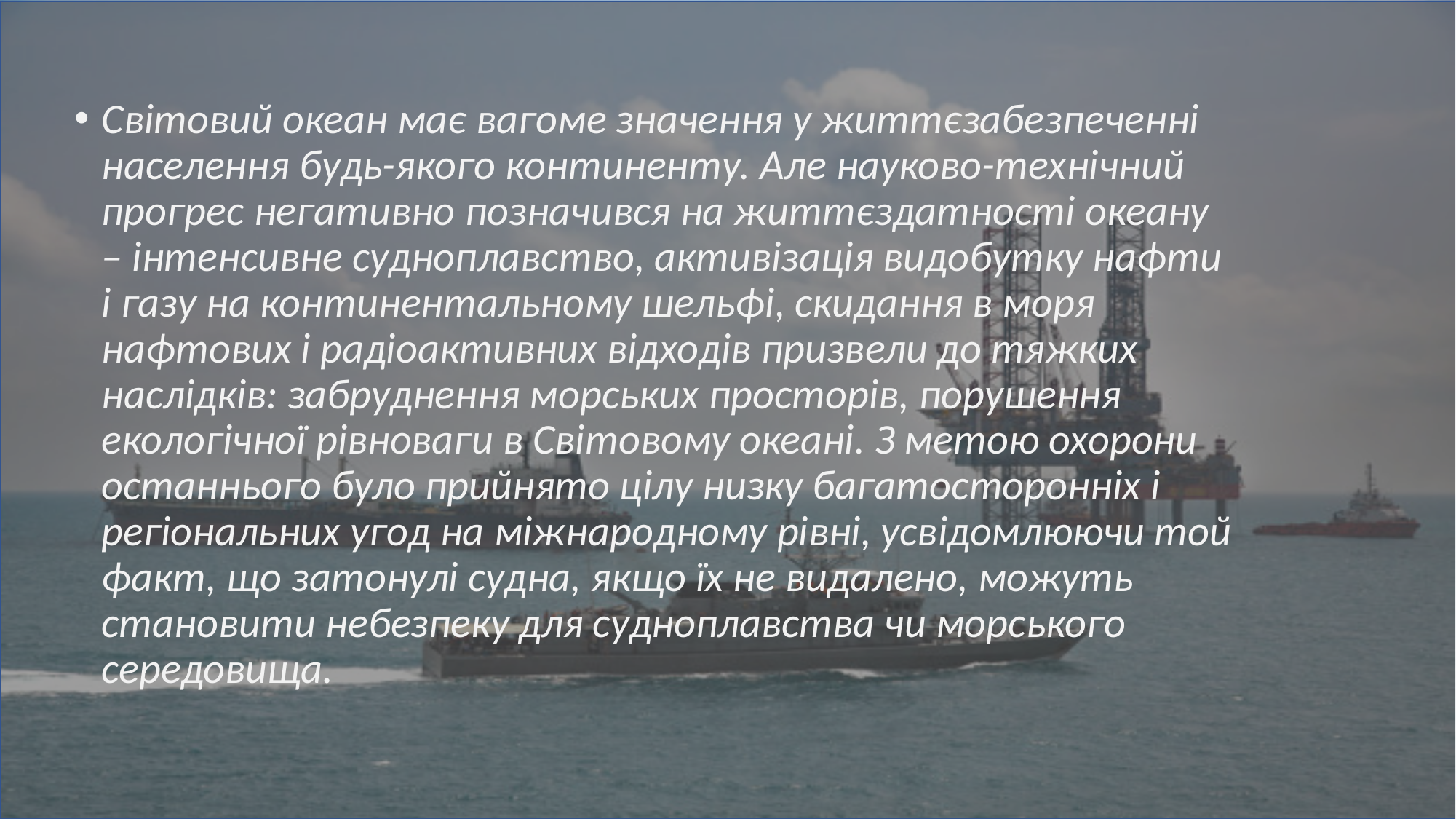

Світовий океан має вагоме значення у життєзабезпеченні населення будь-якого континенту. Але науково-технічний прогрес негативно позначився на життєздатності океану – інтенсивне судноплавство, активізація видобутку нафти і газу на континентальному шельфі, скидання в моря нафтових і радіоактивних відходів призвели до тяжких наслідків: забруднення морських просторів, порушення екологічної рівноваги в Світовому океані. З метою охорони останнього було прийнято цілу низку багатосторонніх і регіональних угод на міжнародному рівні, усвідомлюючи той факт, що затонулі судна, якщо їх не видалено, можуть становити небезпеку для судноплавства чи морського середовища.